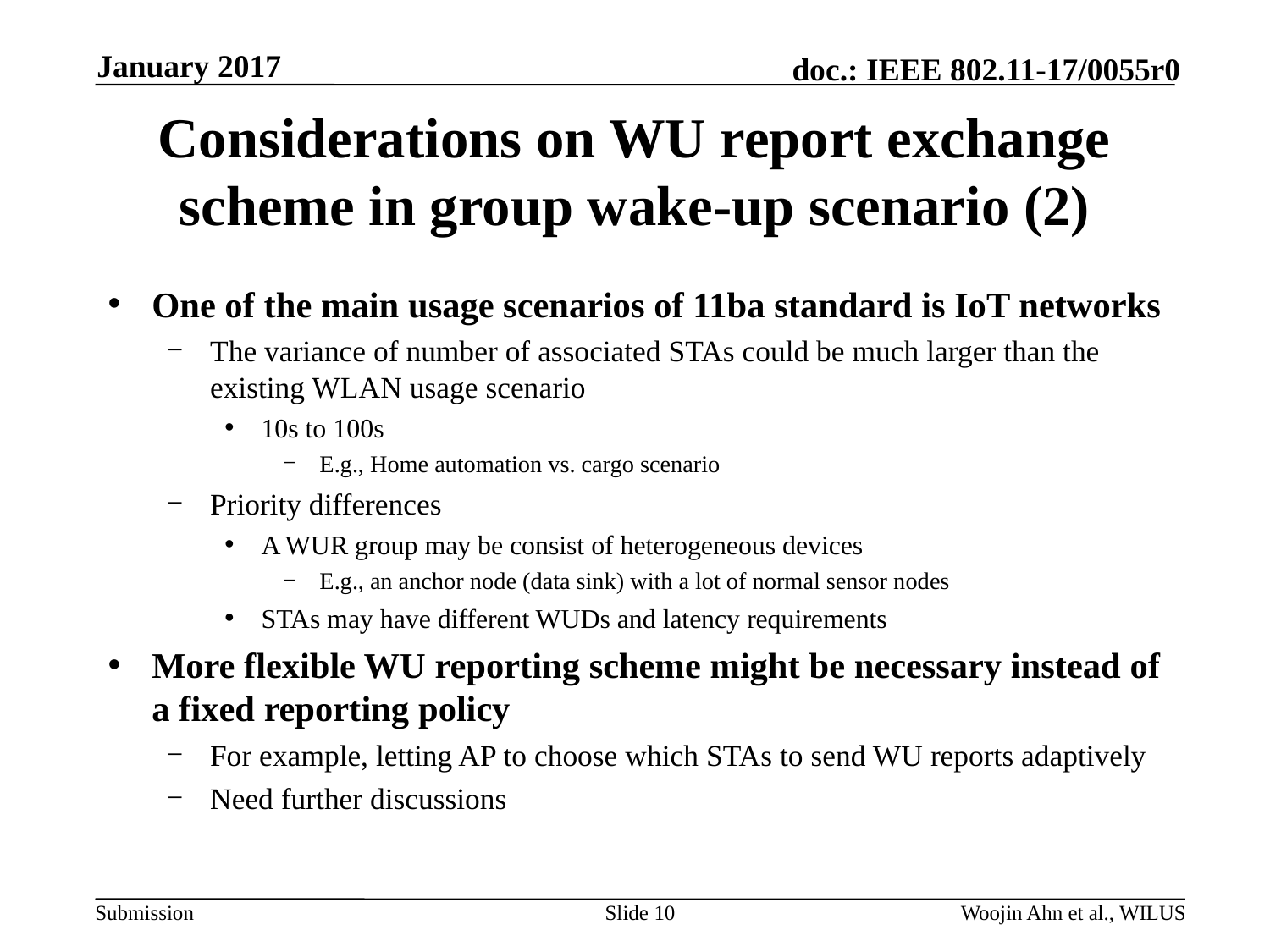

January 2017
# Considerations on WU report exchange scheme in group wake-up scenario (2)
One of the main usage scenarios of 11ba standard is IoT networks
The variance of number of associated STAs could be much larger than the existing WLAN usage scenario
10s to 100s
E.g., Home automation vs. cargo scenario
Priority differences
A WUR group may be consist of heterogeneous devices
E.g., an anchor node (data sink) with a lot of normal sensor nodes
STAs may have different WUDs and latency requirements
More flexible WU reporting scheme might be necessary instead of a fixed reporting policy
For example, letting AP to choose which STAs to send WU reports adaptively
Need further discussions

Slide 10
Woojin Ahn et al., WILUS